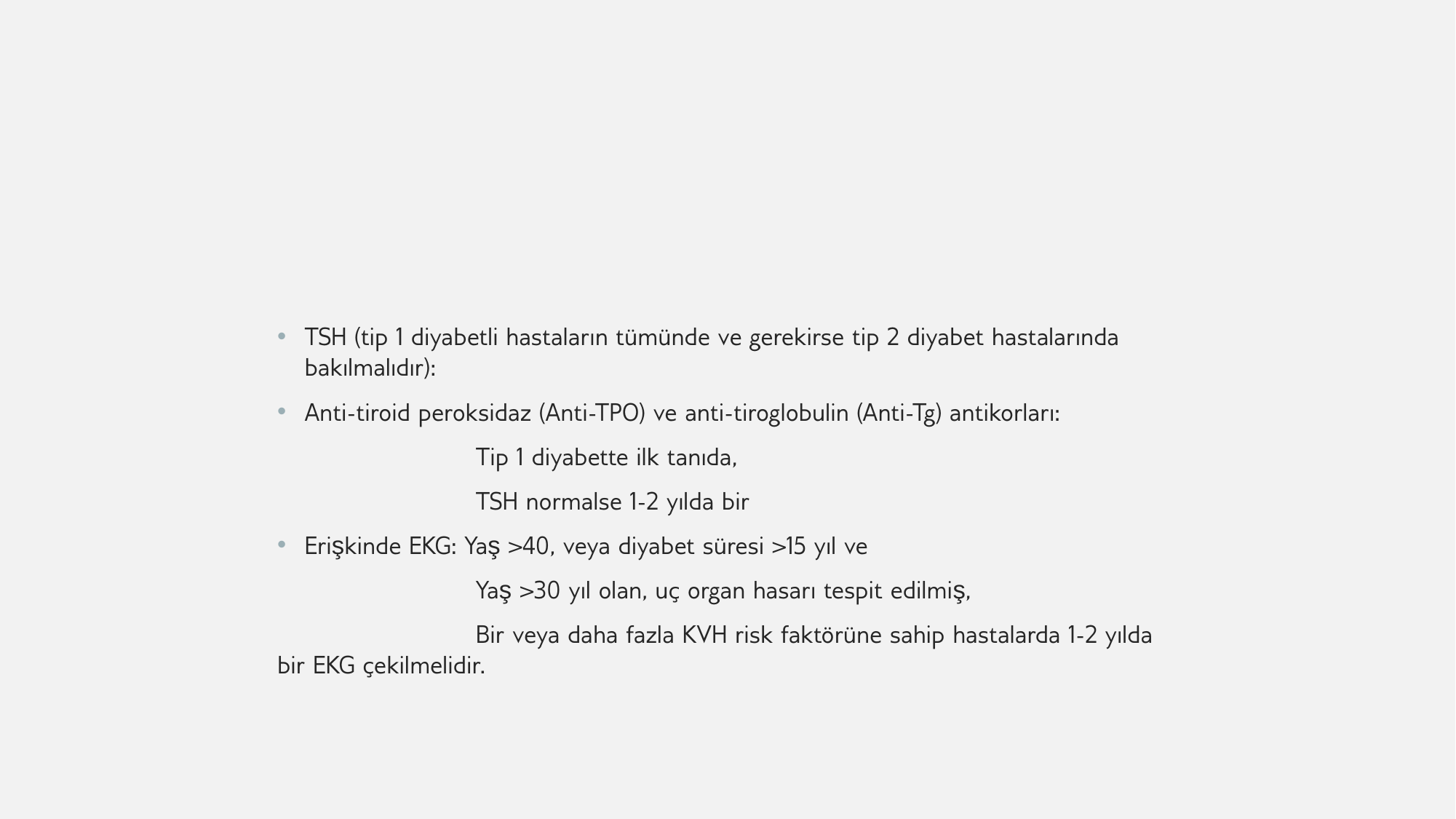

#
TSH (tip 1 diyabetli hastaların tümünde ve gerekirse tip 2 diyabet hastalarında bakılmalıdır):
Anti-tiroid peroksidaz (Anti-TPO) ve anti-tiroglobulin (Anti-Tg) antikorları:
                          Tip 1 diyabette ilk tanıda,
                          TSH normalse 1-2 yılda bir
Erişkinde EKG: Yaş >40, veya diyabet süresi >15 yıl ve
                          Yaş >30 yıl olan, uç organ hasarı tespit edilmiş,
                          Bir veya daha fazla KVH risk faktörüne sahip hastalarda 1-2 yılda bir EKG çekilmelidir.